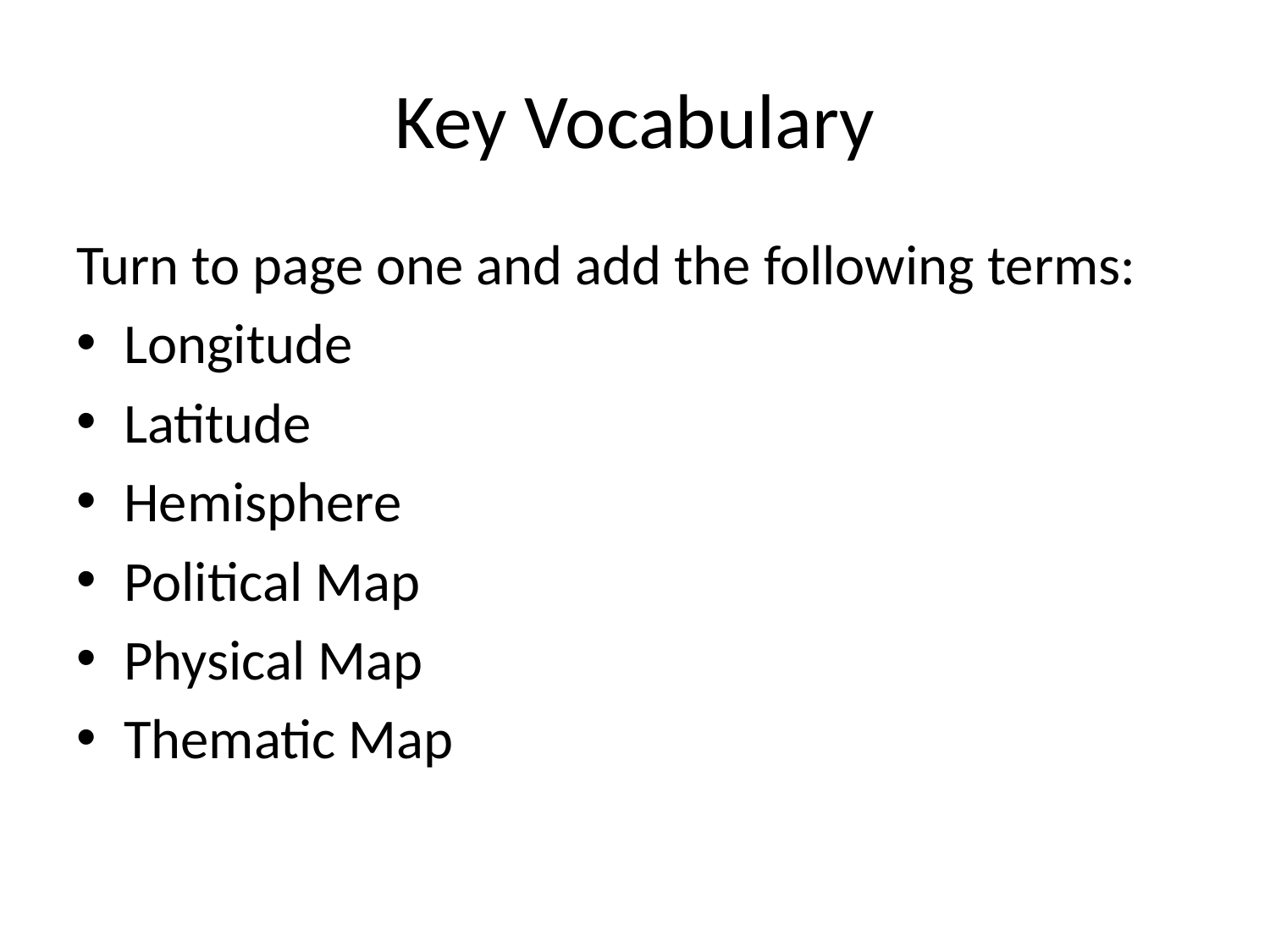

# Key Vocabulary
Turn to page one and add the following terms:
Longitude
Latitude
Hemisphere
Political Map
Physical Map
Thematic Map